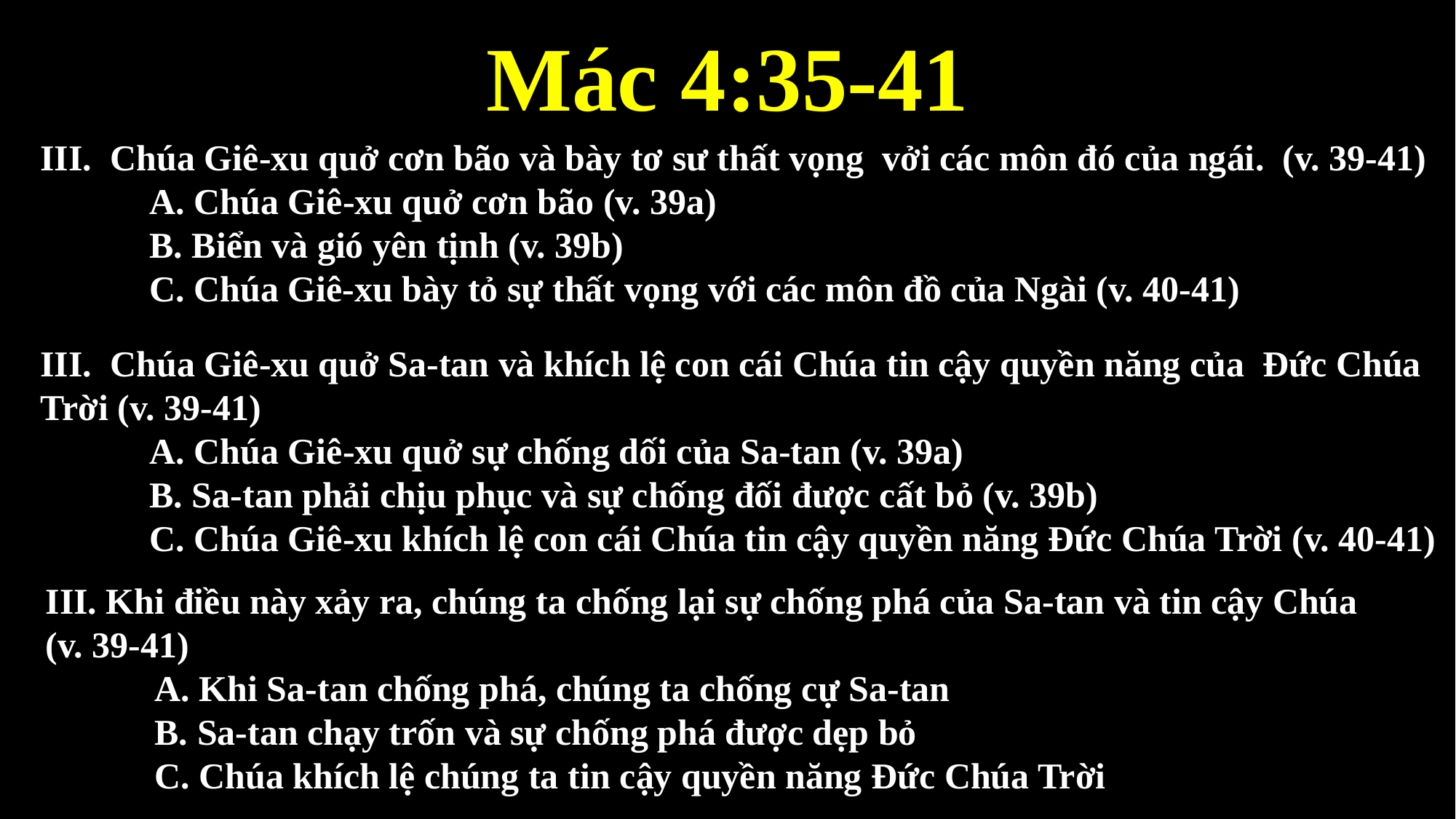

# Mác 4:35-41
III.  Chúa Giê-xu quở cơn bão và bày tơ sư thất vọng  vởi các môn đó của ngái.  (v. 39-41)
	A. Chúa Giê-xu quở cơn bão (v. 39a)
	B. Biển và gió yên tịnh (v. 39b)
	C. Chúa Giê-xu bày tỏ sự thất vọng với các môn đồ của Ngài (v. 40-41)
III.  Chúa Giê-xu quở Sa-tan và khích lệ con cái Chúa tin cậy quyền năng của  Đức Chúa Trời (v. 39-41)
	A. Chúa Giê-xu quở sự chống dối của Sa-tan (v. 39a)
	B. Sa-tan phải chịu phục và sự chống đối được cất bỏ (v. 39b)
	C. Chúa Giê-xu khích lệ con cái Chúa tin cậy quyền năng Đức Chúa Trời (v. 40-41)
III. Khi điều này xảy ra, chúng ta chống lại sự chống phá của Sa-tan và tin cậy Chúa (v. 39-41)
  	A. Khi Sa-tan chống phá, chúng ta chống cự Sa-tan
	B. Sa-tan chạy trốn và sự chống phá được dẹp bỏ
	C. Chúa khích lệ chúng ta tin cậy quyền năng Đức Chúa Trời